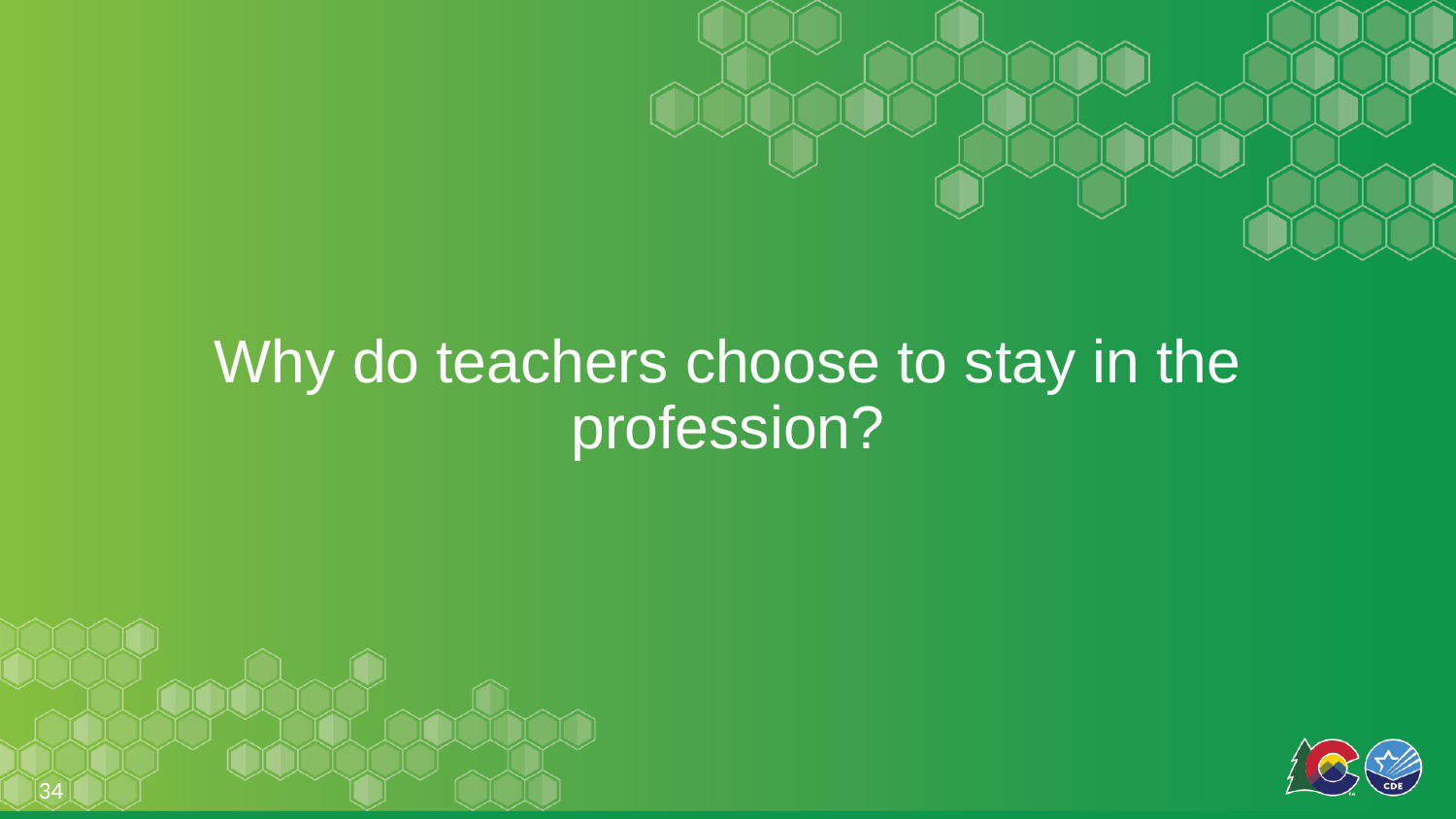

# Why do teachers choose to stay in the profession?
34